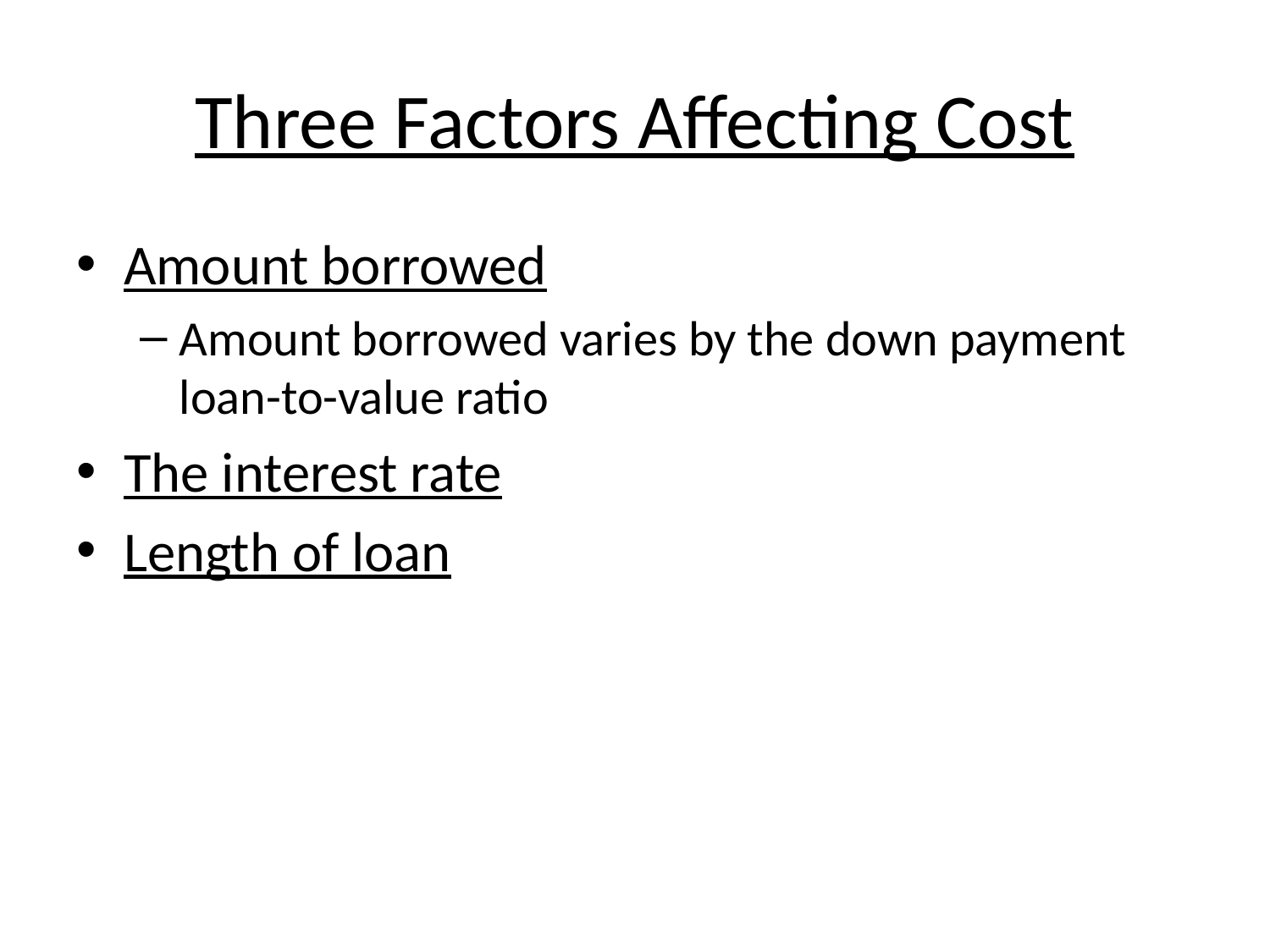

Three Factors Affecting Cost
Amount borrowed
Amount borrowed varies by the down payment  loan-to-value ratio
The interest rate
Length of loan